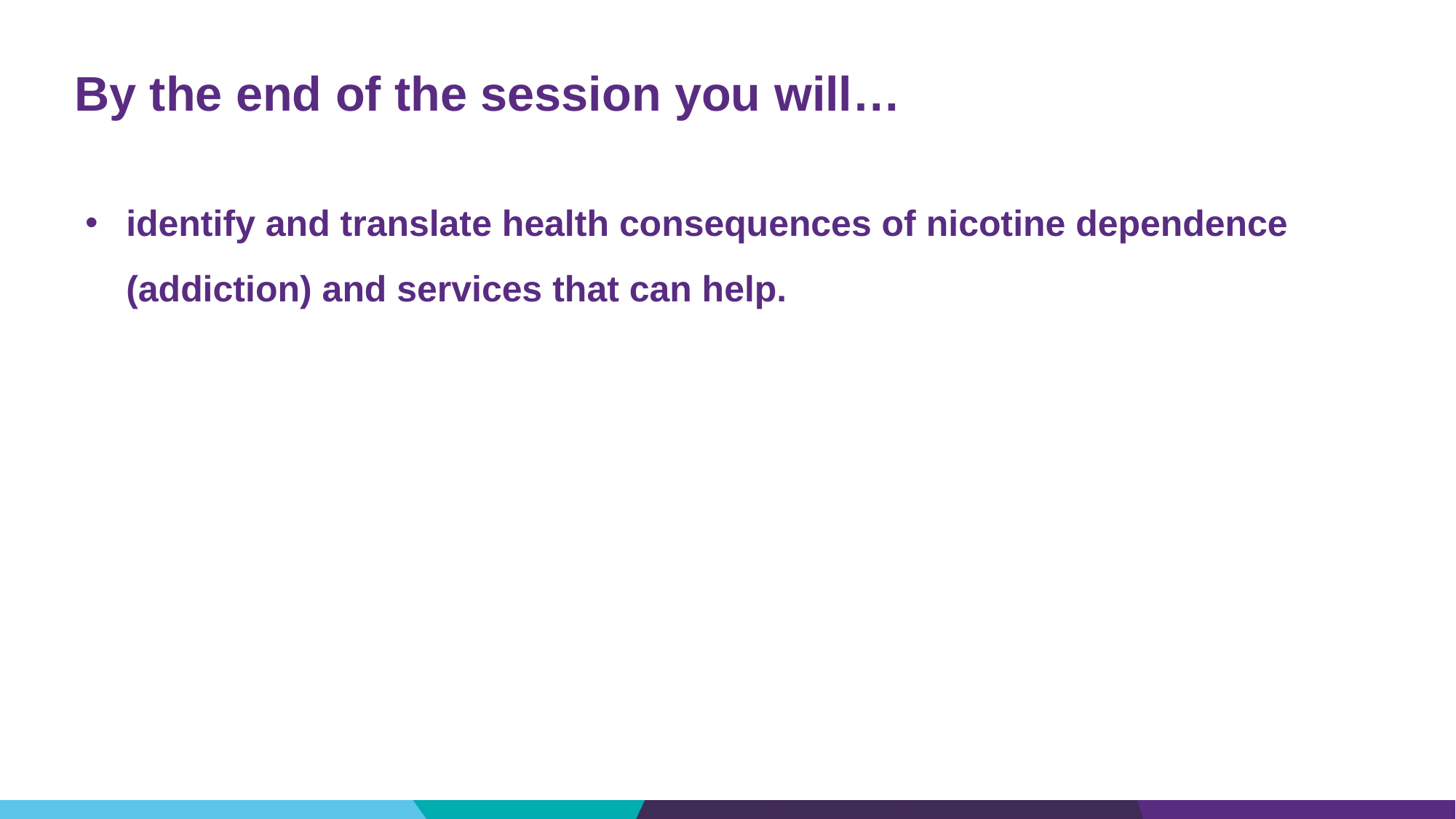

# By the end of the session you will…
identify and translate health consequences of nicotine dependence (addiction) and services that can help.